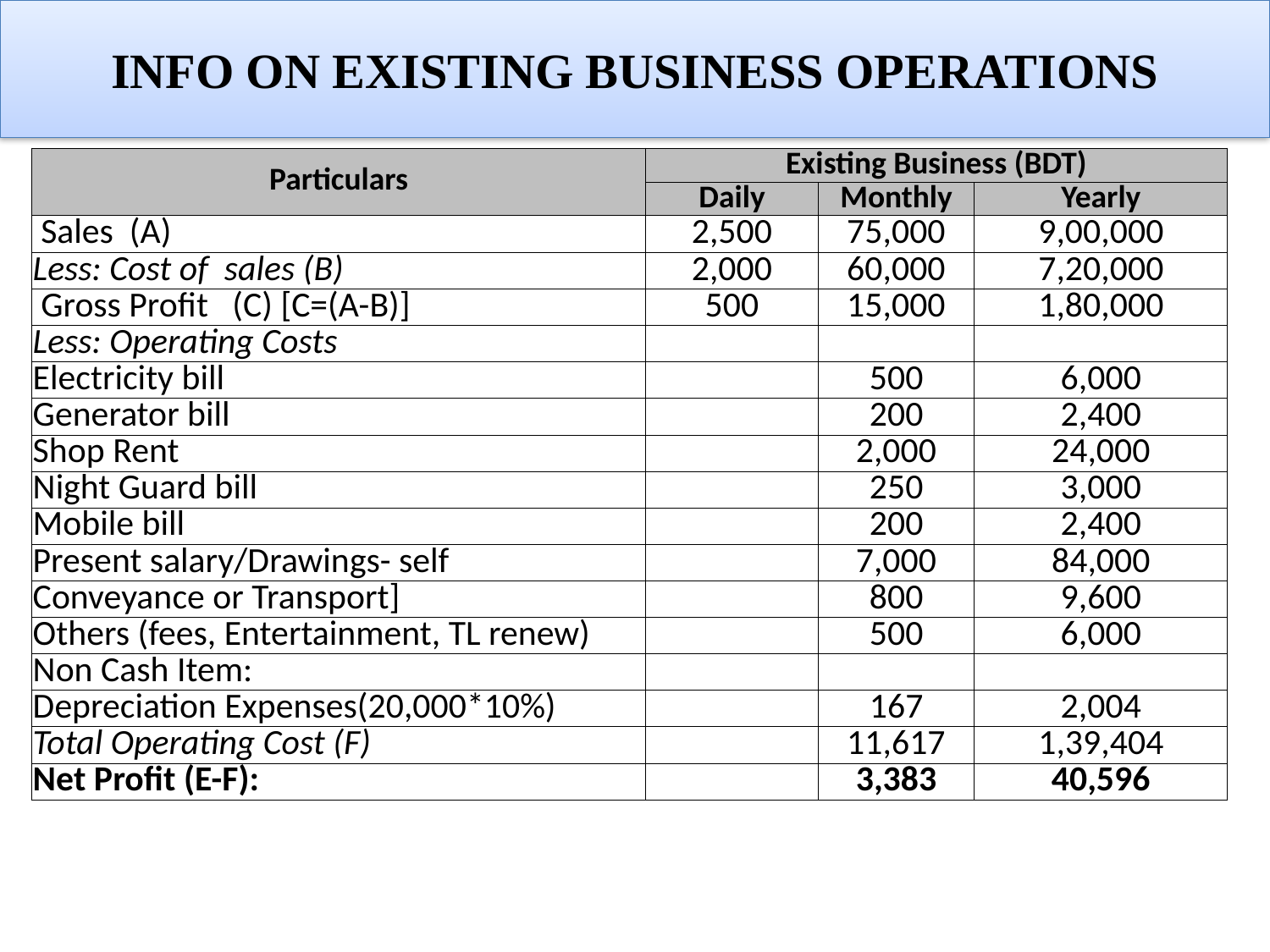

# INFO ON EXISTING BUSINESS OPERATIONS
| Particulars | Existing Business (BDT) |  |  |
| --- | --- | --- | --- |
|  | Daily | Monthly | Yearly |
| Sales (A) | 2,500 | 75,000 | 9,00,000 |
| Less: Cost of sales (B) | 2,000 | 60,000 | 7,20,000 |
| Gross Profit (C) [C=(A-B)] | 500 | 15,000 | 1,80,000 |
| Less: Operating Costs |  |  |  |
| Electricity bill |  | 500 | 6,000 |
| Generator bill |  | 200 | 2,400 |
| Shop Rent |  | 2,000 | 24,000 |
| Night Guard bill |  | 250 | 3,000 |
| Mobile bill |  | 200 | 2,400 |
| Present salary/Drawings- self |  | 7,000 | 84,000 |
| Conveyance or Transport] |  | 800 | 9,600 |
| Others (fees, Entertainment, TL renew) |  | 500 | 6,000 |
| Non Cash Item: |  |  |  |
| Depreciation Expenses(20,000\*10%) |  | 167 | 2,004 |
| Total Operating Cost (F) |  | 11,617 | 1,39,404 |
| Net Profit (E-F): |  | 3,383 | 40,596 |